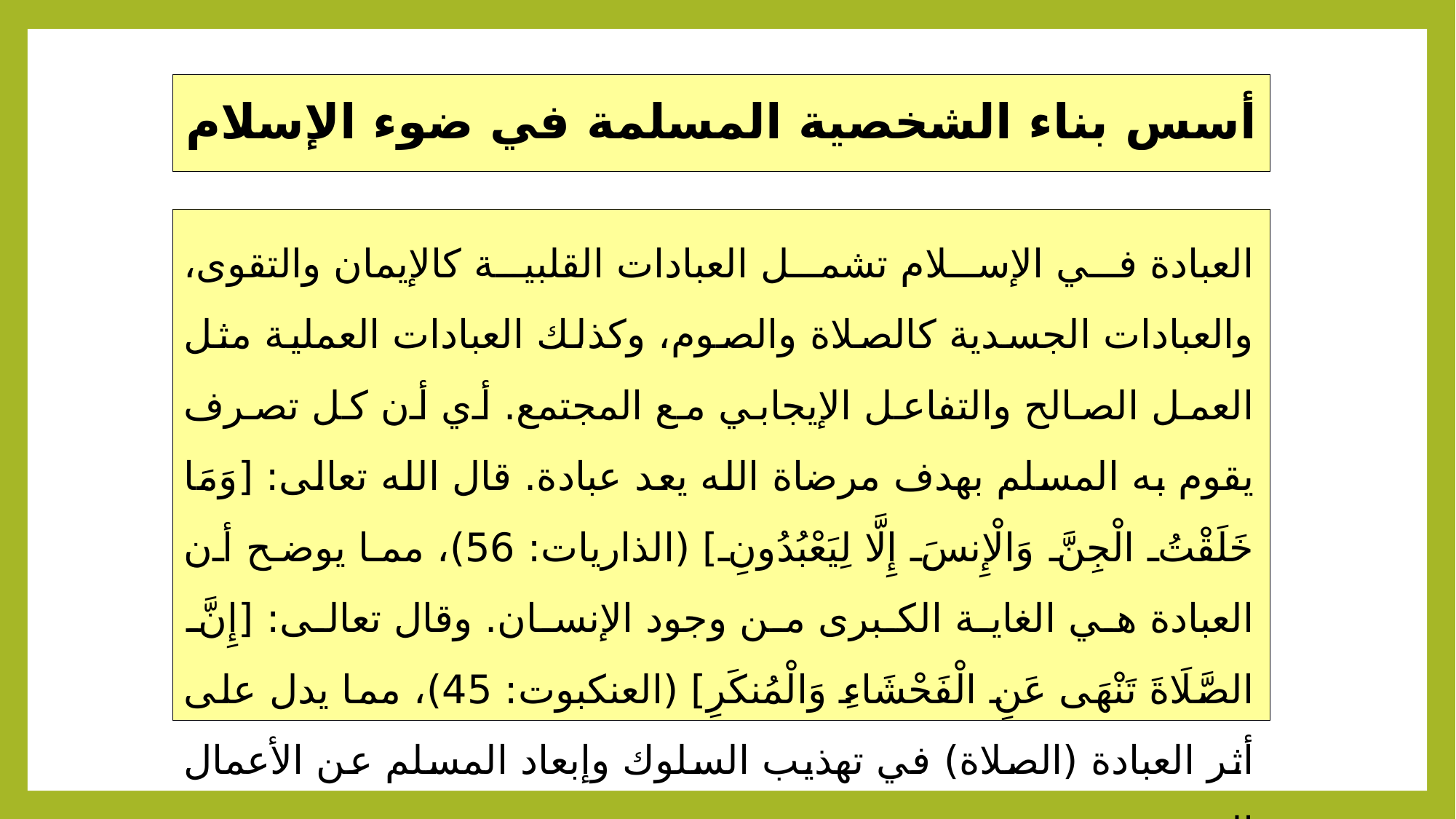

# أسس بناء الشخصية المسلمة في ضوء الإسلام
العبادة في الإسلام تشمل العبادات القلبية كالإيمان والتقوى، والعبادات الجسدية كالصلاة والصوم، وكذلك العبادات العملية مثل العمل الصالح والتفاعل الإيجابي مع المجتمع. أي أن كل تصرف يقوم به المسلم بهدف مرضاة الله يعد عبادة. قال الله تعالى: [وَمَا خَلَقْتُ الْجِنَّ وَالْإِنسَ إِلَّا لِيَعْبُدُونِ] (الذاريات: 56)، مما يوضح أن العبادة هي الغاية الكبرى من وجود الإنسان. وقال تعالى: [إِنَّ الصَّلَاةَ تَنْهَى عَنِ الْفَحْشَاءِ وَالْمُنكَرِ] (العنكبوت: 45)، مما يدل على أثر العبادة (الصلاة) في تهذيب السلوك وإبعاد المسلم عن الأعمال السيئة.